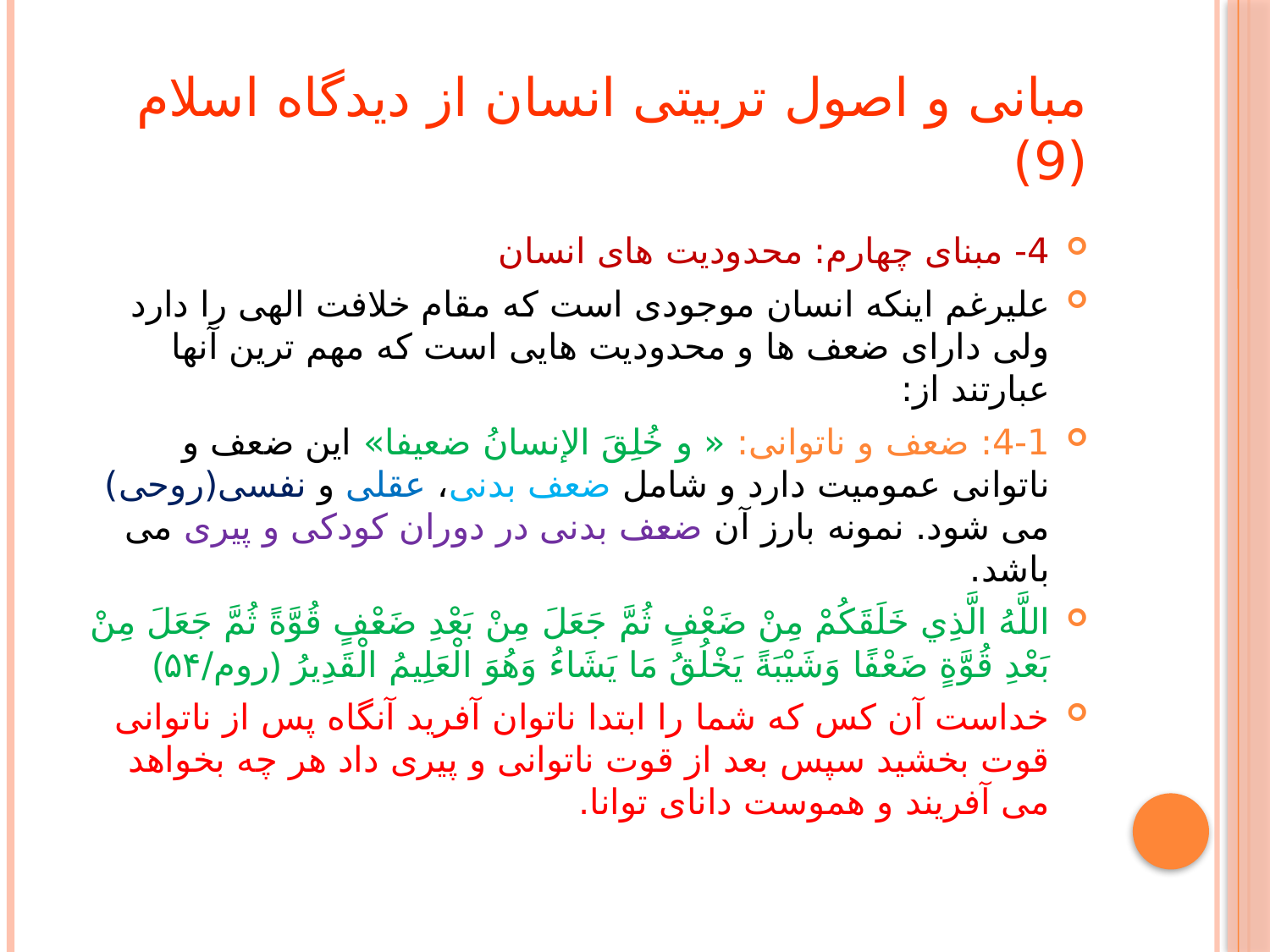

# مبانی و اصول تربیتی انسان از دیدگاه اسلام (9)
4- مبنای چهارم: محدودیت های انسان
علیرغم اینکه انسان موجودی است که مقام خلافت الهی را دارد ولی دارای ضعف ها و محدودیت هایی است که مهم ترین آنها عبارتند از:
4-1: ضعف و ناتوانی: « و خُلِقَ الإنسانُ ضعیفا» این ضعف و ناتوانی عمومیت دارد و شامل ضعف بدنی، عقلی و نفسی(روحی) می شود. نمونه بارز آن ضعف بدنی در دوران کودکی و پیری می باشد.
اللَّهُ الَّذِي خَلَقَكُمْ مِنْ ضَعْفٍ ثُمَّ جَعَلَ مِنْ بَعْدِ ضَعْفٍ قُوَّةً ثُمَّ جَعَلَ مِنْ بَعْدِ قُوَّةٍ ضَعْفًا وَشَيْبَةً يَخْلُقُ مَا يَشَاءُ وَهُوَ الْعَلِيمُ الْقَدِيرُ ﴿روم/۵۴﴾
خداست آن كس كه شما را ابتدا ناتوان آفريد آنگاه پس از ناتوانى قوت بخشيد سپس بعد از قوت ناتوانى و پيرى داد هر چه بخواهد مى ‏آفريند و هموست داناى توانا.